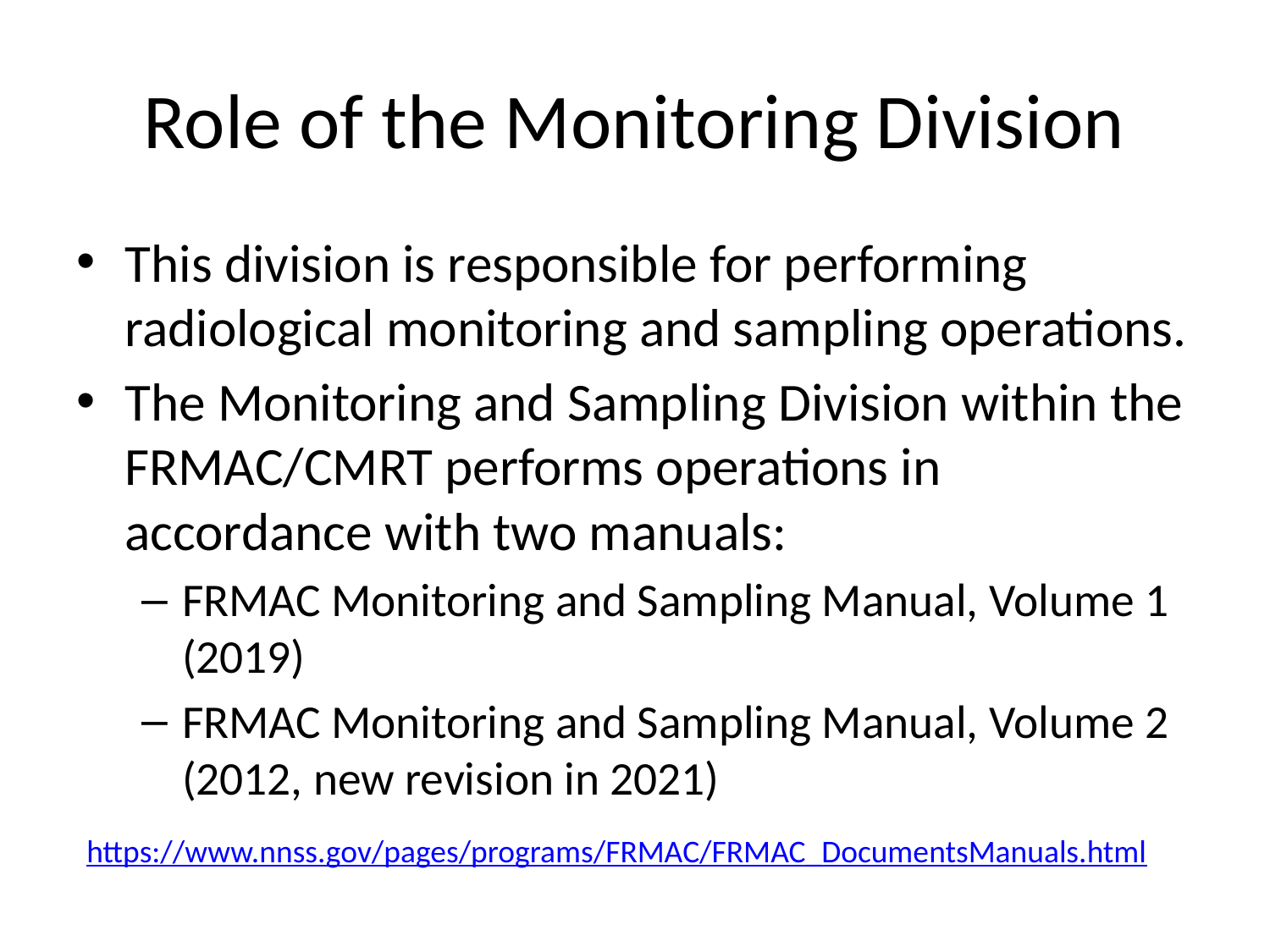

# Role of the Monitoring Division
This division is responsible for performing radiological monitoring and sampling operations.
The Monitoring and Sampling Division within the FRMAC/CMRT performs operations in accordance with two manuals:
FRMAC Monitoring and Sampling Manual, Volume 1 (2019)
FRMAC Monitoring and Sampling Manual, Volume 2 (2012, new revision in 2021)
https://www.nnss.gov/pages/programs/FRMAC/FRMAC_DocumentsManuals.html